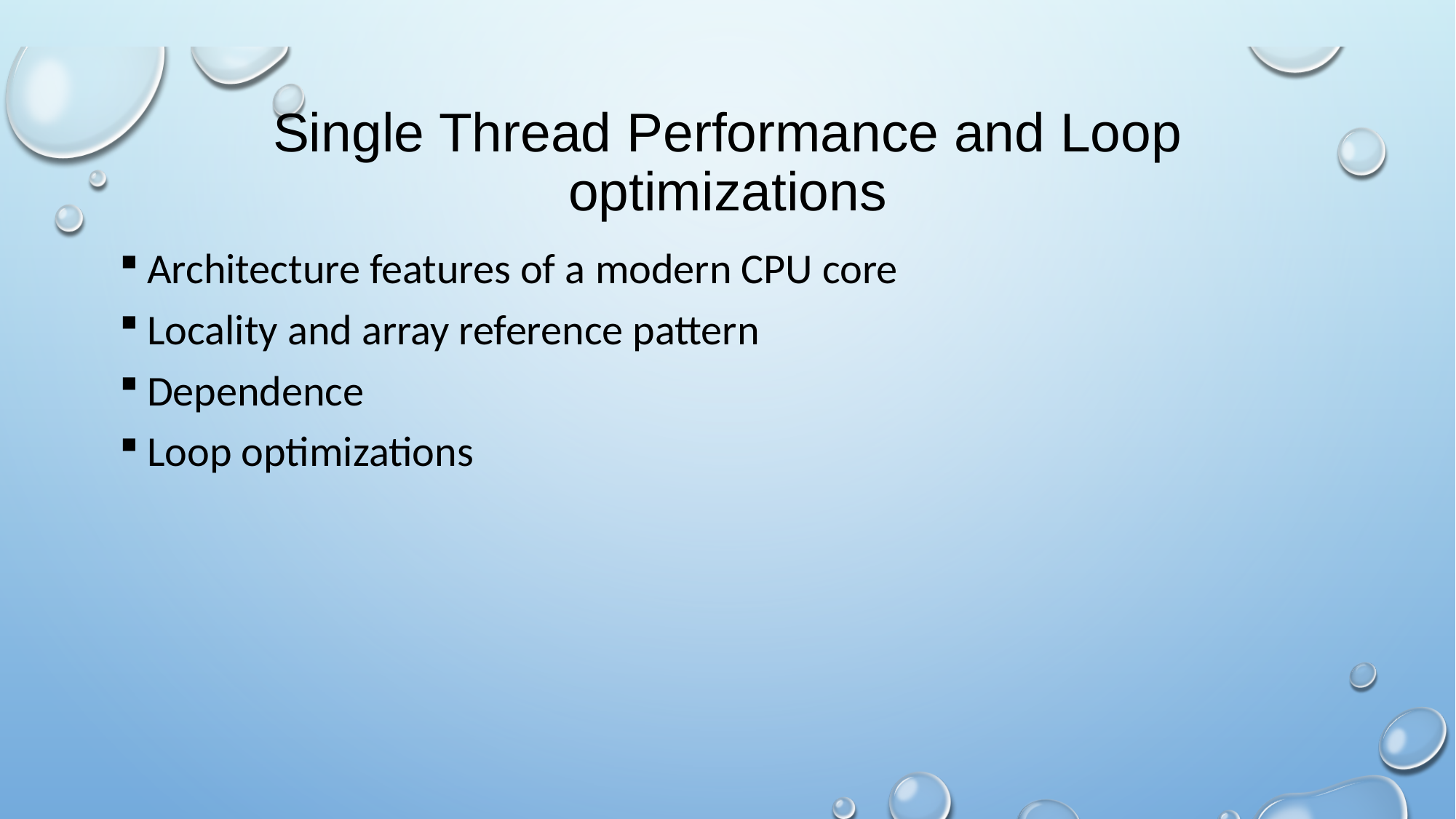

# Single Thread Performance and Loop optimizations
Architecture features of a modern CPU core
Locality and array reference pattern
Dependence
Loop optimizations